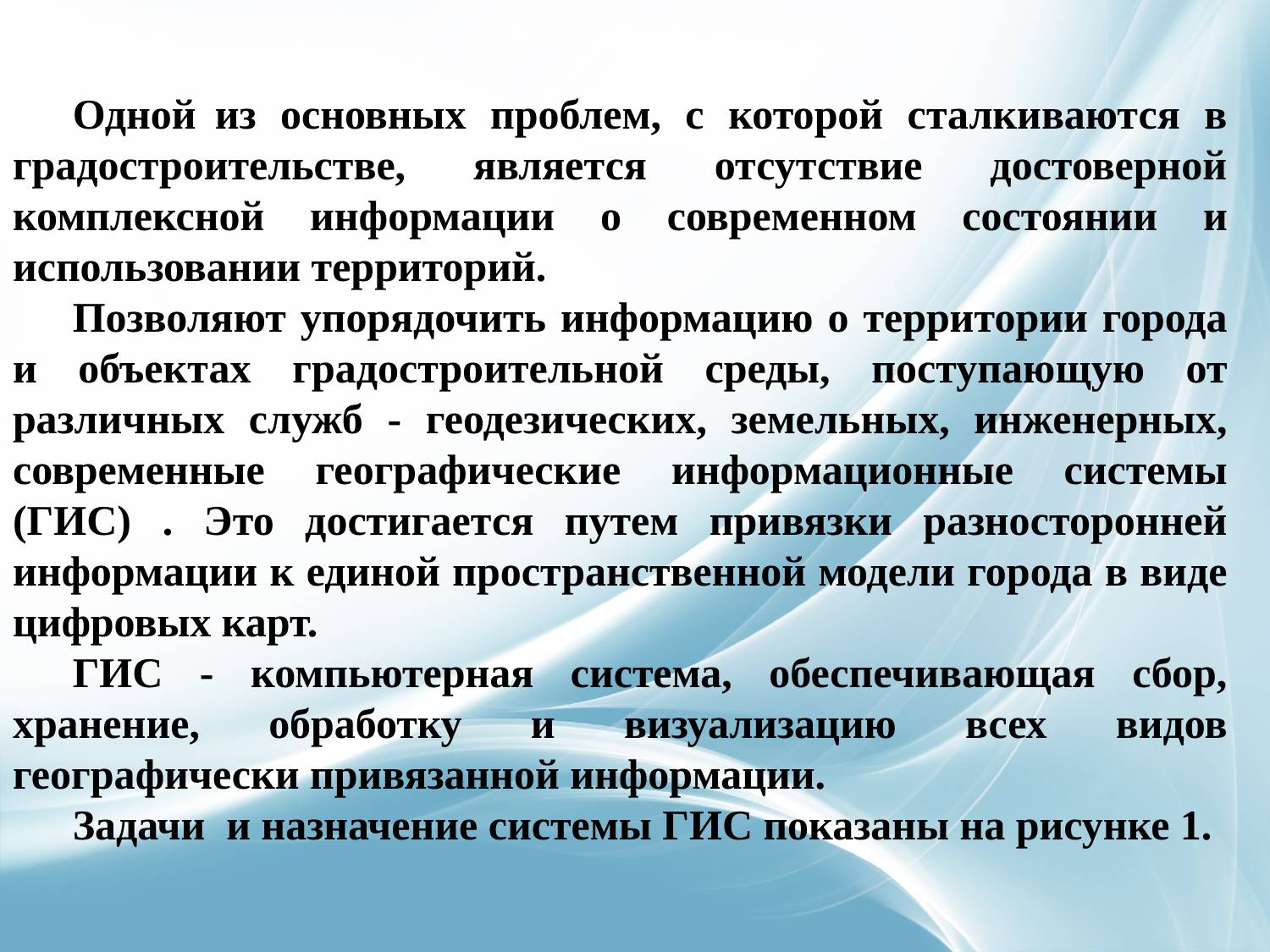

Одной из основных проблем, с которой сталкиваются в градостроительстве, является отсутствие достоверной комплексной информации о современном состоянии и использовании территорий.
Позволяют упорядочить информацию о территории города и объектах градостроительной среды, поступающую от различных служб - геодезических, земельных, инженерных, современные географические информационные системы (ГИС) . Это достигается путем привязки разносторонней информации к единой пространственной модели города в виде цифровых карт.
ГИС - компьютерная система, обеспечивающая сбор, хранение, обработку и визуализацию всех видов географически привязанной информации.
Задачи  и назначение системы ГИС показаны на рисунке 1.